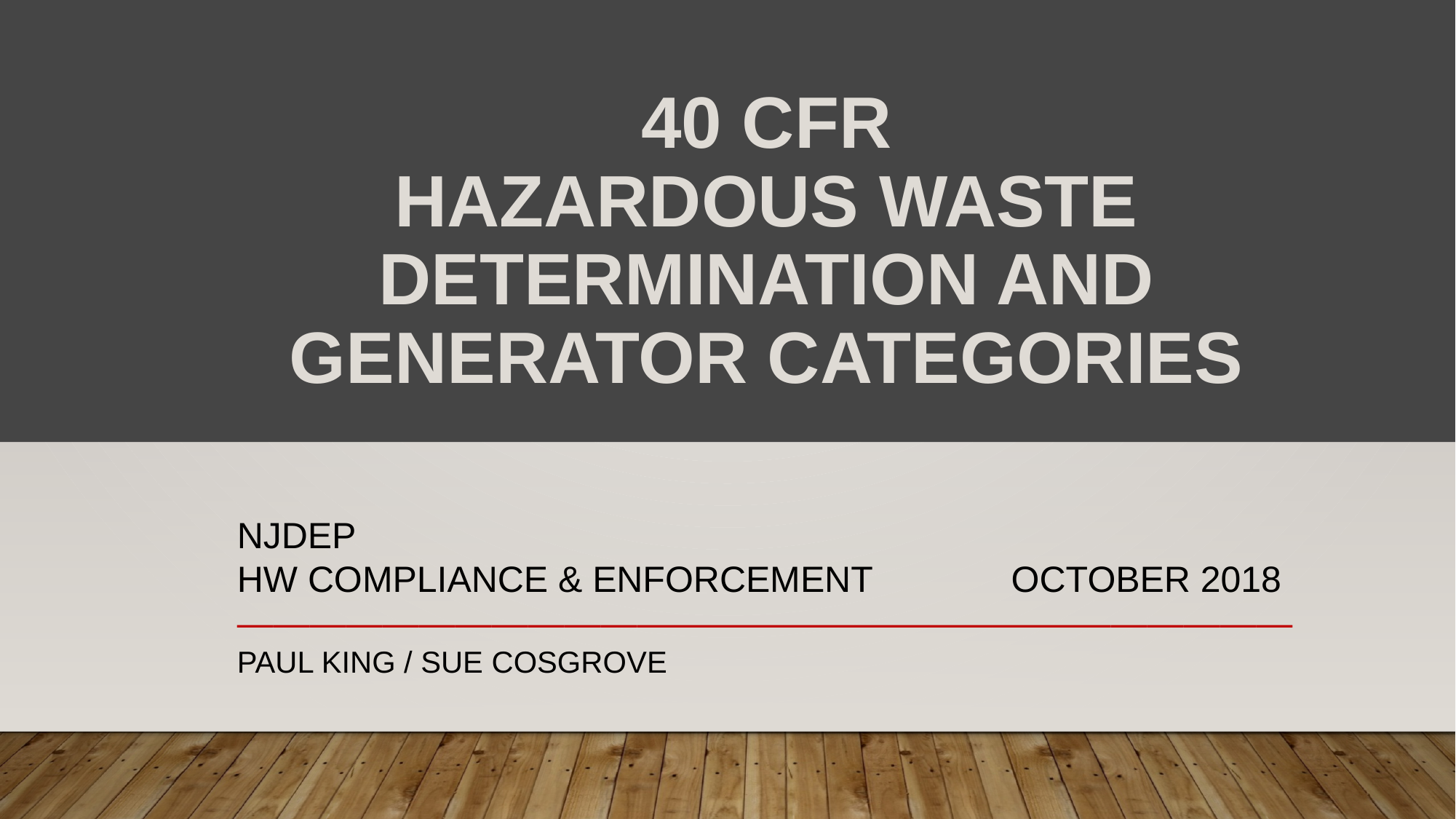

# 40 CFR Hazardous waste determination and Generator categories

NJDEP
HW COMPLIANCE & ENFORCEMENT		 October 2018
—————————————————————————————
Paul King / Sue Cosgrove